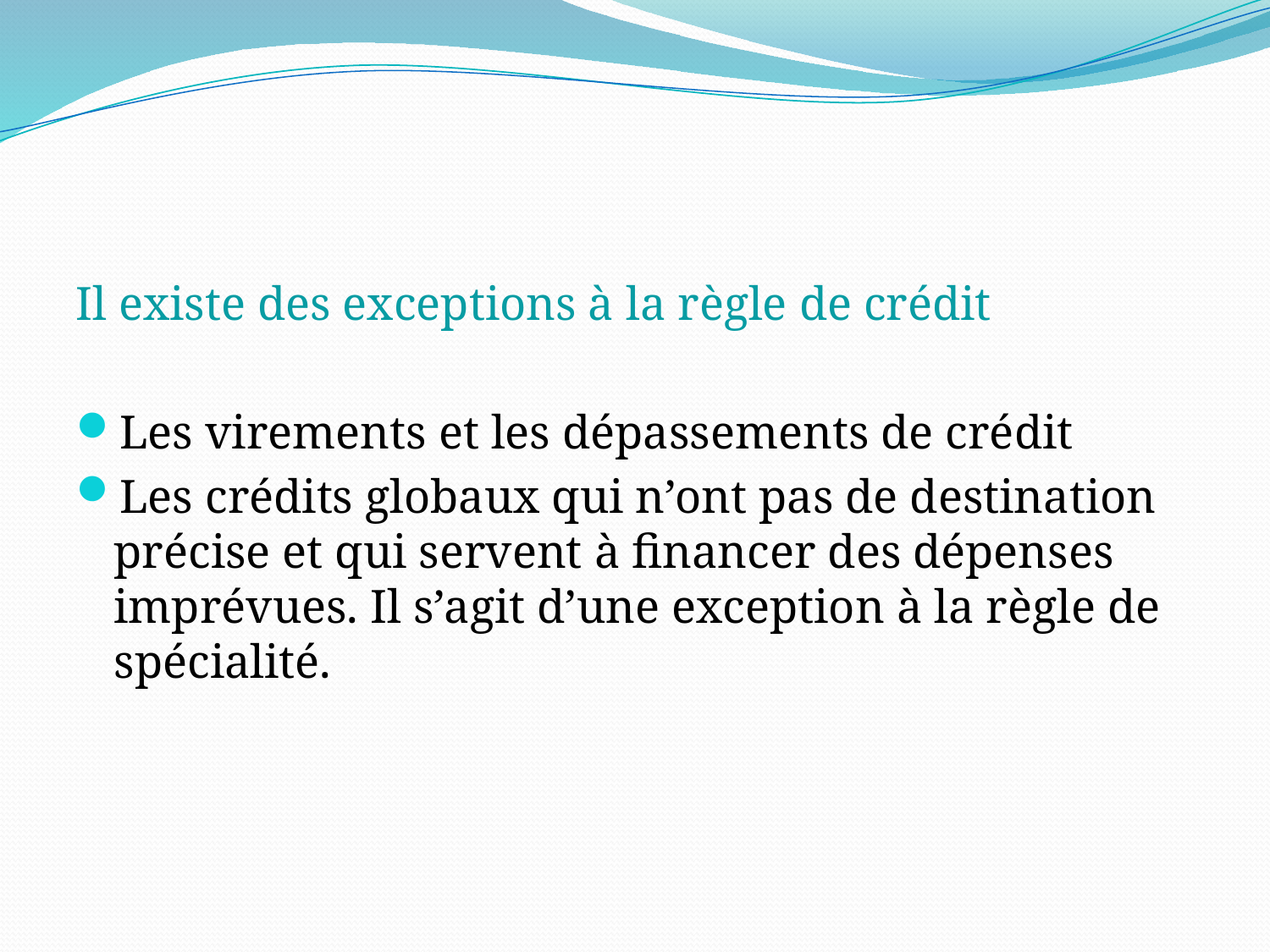

#
Il existe des exceptions à la règle de crédit

Les virements et les dépassements de crédit
Les crédits globaux qui n’ont pas de destination précise et qui servent à financer des dépenses imprévues. Il s’agit d’une exception à la règle de spécialité.